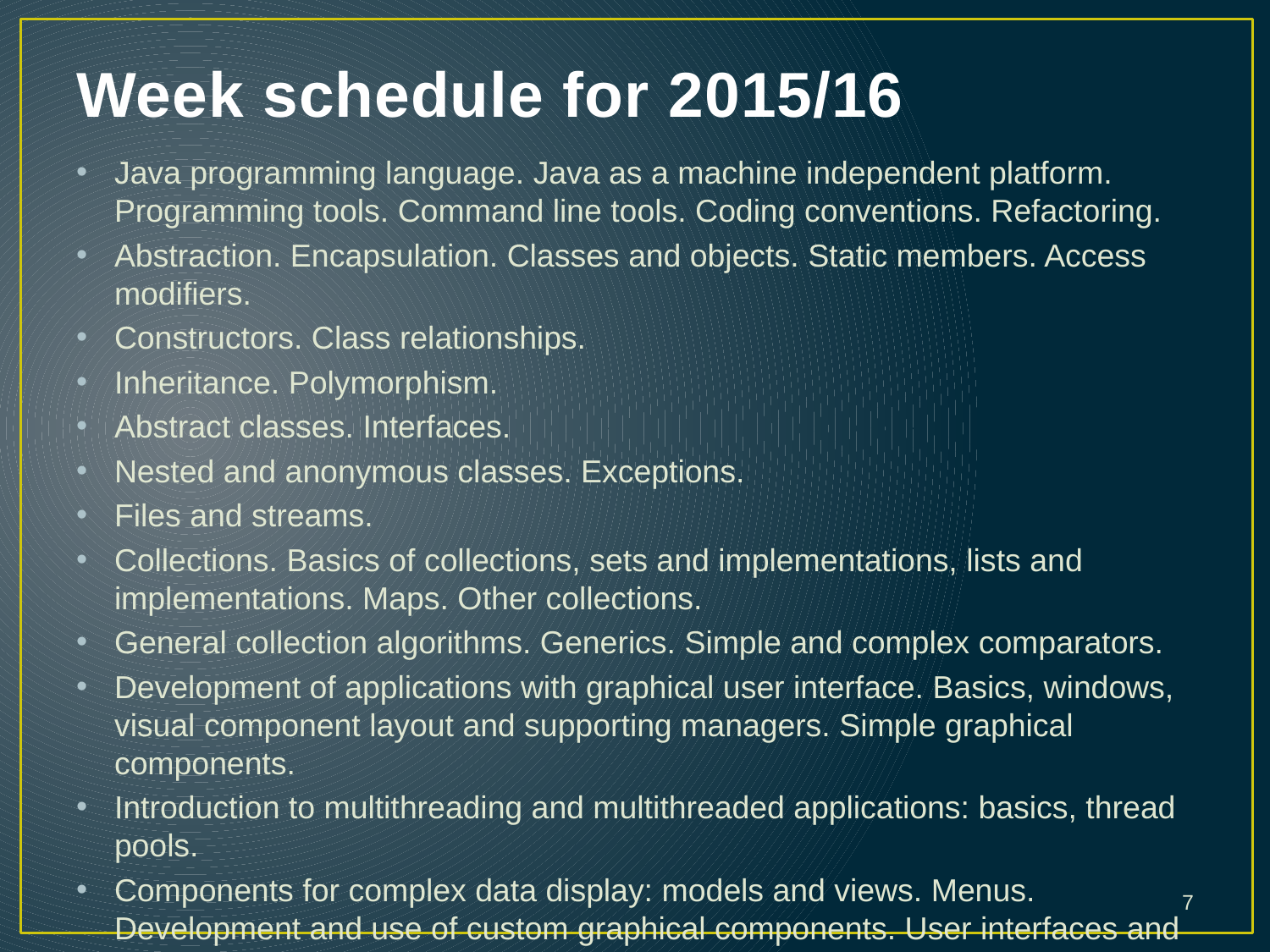

# Week schedule for 2015/16
Java programming language. Java as a machine independent platform. Programming tools. Command line tools. Coding conventions. Refactoring.
Abstraction. Encapsulation. Classes and objects. Static members. Access modifiers.
Constructors. Class relationships.
Inheritance. Polymorphism.
Abstract classes. Interfaces.
Nested and anonymous classes. Exceptions.
Files and streams.
Collections. Basics of collections, sets and implementations, lists and implementations. Maps. Other collections.
General collection algorithms. Generics. Simple and complex comparators.
Development of applications with graphical user interface. Basics, windows, visual component layout and supporting managers. Simple graphical components.
Introduction to multithreading and multithreaded applications: basics, thread pools.
Components for complex data display: models and views. Menus. Development and use of custom graphical components. User interfaces and multithreading.
Program testing. Program performance analysis.
7